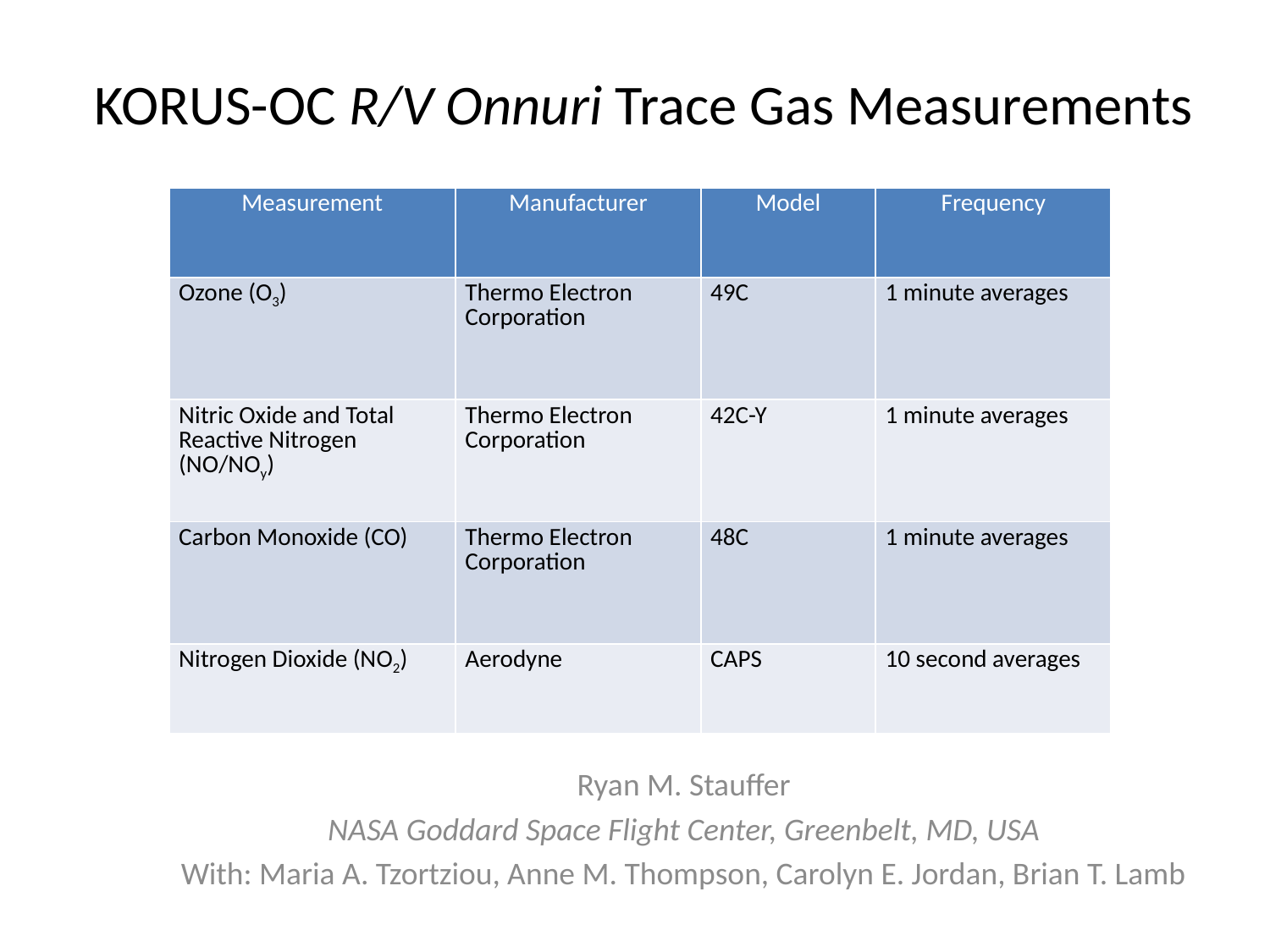

# KORUS-OC R/V Onnuri Trace Gas Measurements
| Measurement | Manufacturer | Model | Frequency |
| --- | --- | --- | --- |
| Ozone (O3) | Thermo Electron Corporation | 49C | 1 minute averages |
| Nitric Oxide and Total Reactive Nitrogen (NO/NOy) | Thermo Electron Corporation | 42C-Y | 1 minute averages |
| Carbon Monoxide (CO) | Thermo Electron Corporation | 48C | 1 minute averages |
| Nitrogen Dioxide (NO2) | Aerodyne | CAPS | 10 second averages |
Ryan M. Stauffer
NASA Goddard Space Flight Center, Greenbelt, MD, USA
With: Maria A. Tzortziou, Anne M. Thompson, Carolyn E. Jordan, Brian T. Lamb